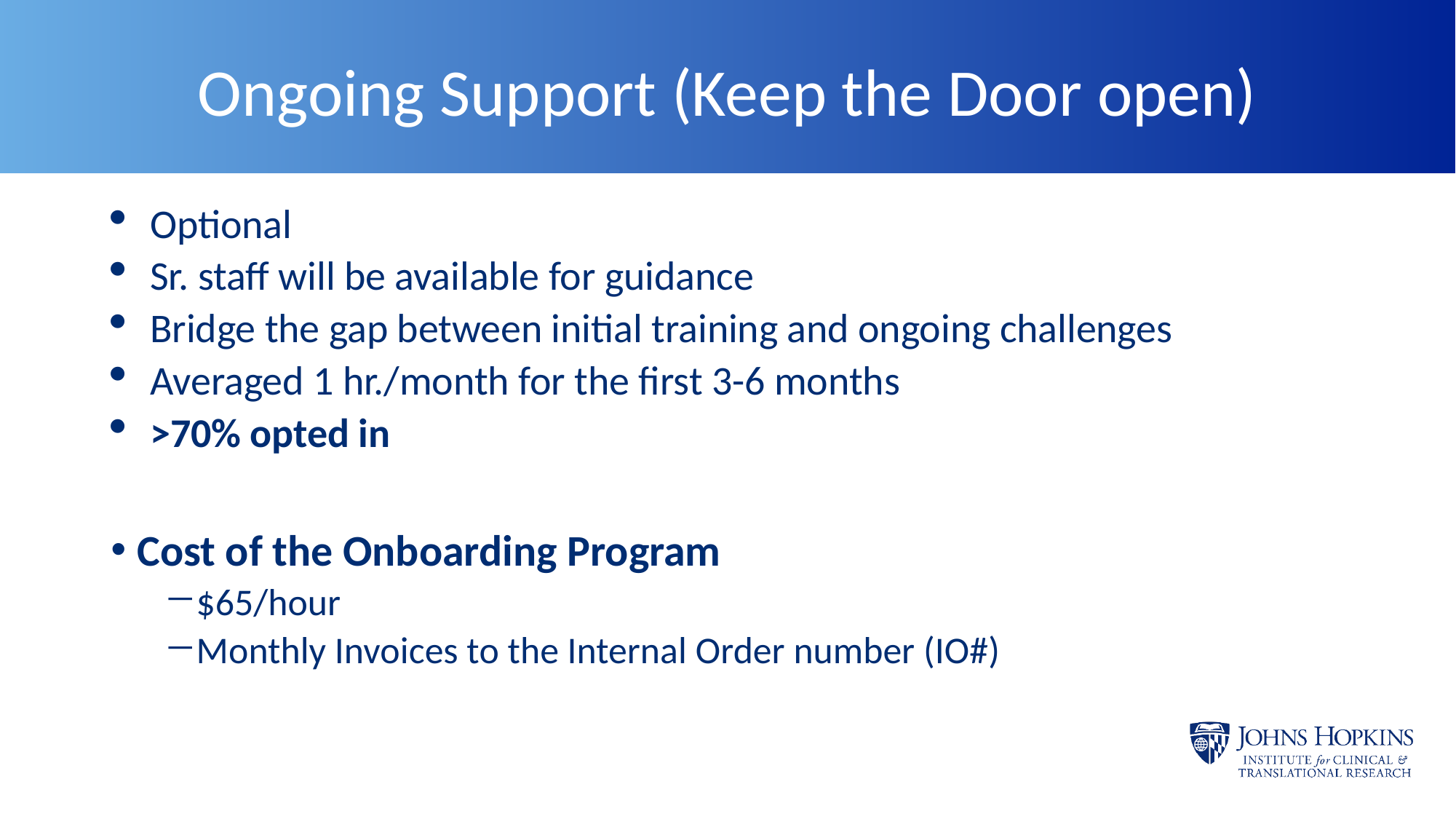

# Ongoing Support (Keep the Door open)
Optional
Sr. staff will be available for guidance
Bridge the gap between initial training and ongoing challenges
Averaged 1 hr./month for the first 3-6 months
>70% opted in

Cost of the Onboarding Program
$65/hour
Monthly Invoices to the Internal Order number (IO#)